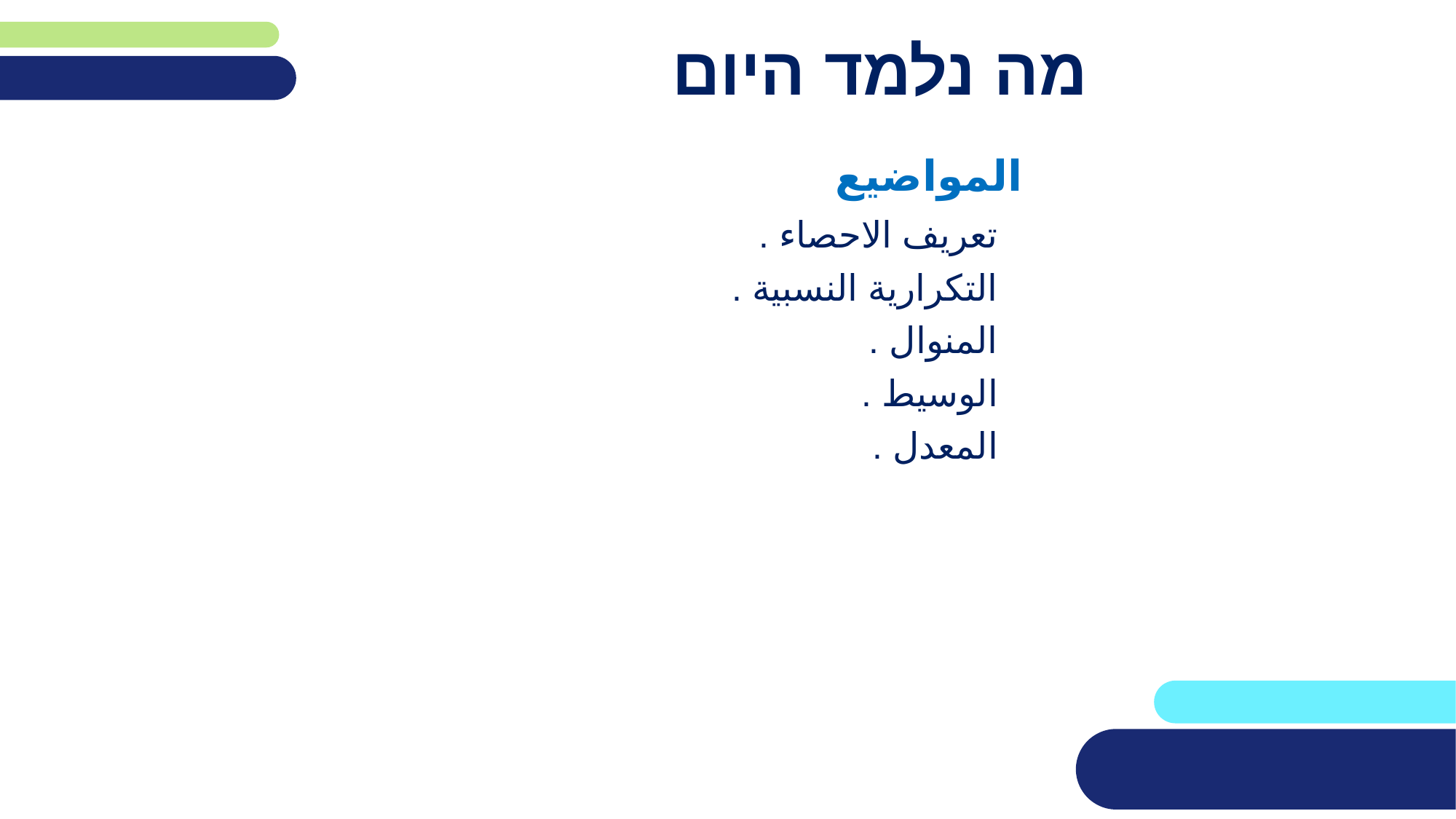

# מה נלמד היום
المواضيع
تعريف الاحصاء .
التكرارية النسبية .
المنوال .
الوسيط .
المعدل .